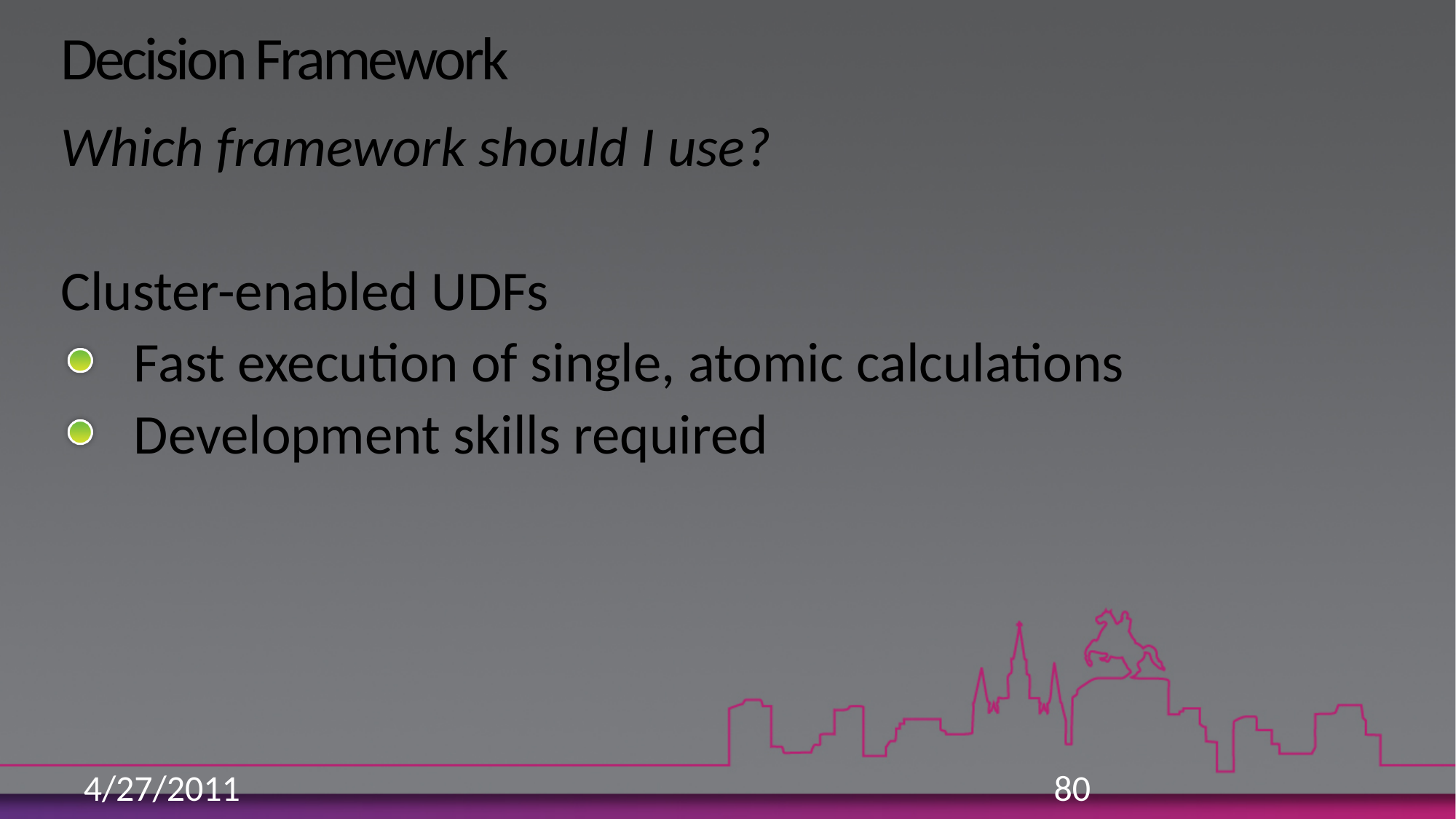

# Decision Framework
Which framework should I use?

Cluster-enabled UDFs
Fast execution of single, atomic calculations
Development skills required

4/27/2011
80